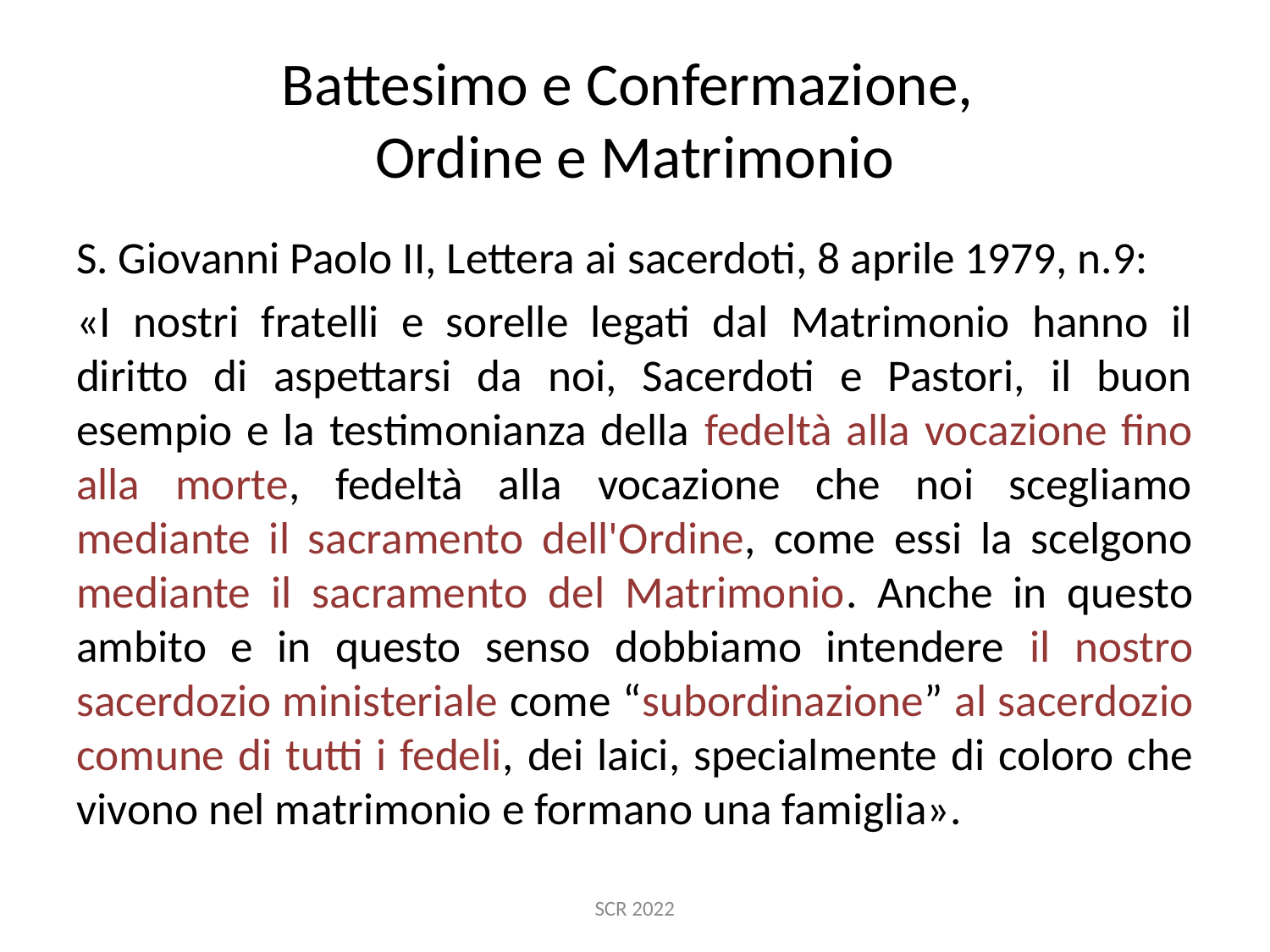

# Battesimo e Confermazione, Ordine e Matrimonio
S. Giovanni Paolo II, Lettera ai sacerdoti, 8 aprile 1979, n.9:
«I nostri fratelli e sorelle legati dal Matrimonio hanno il diritto di aspettarsi da noi, Sacerdoti e Pastori, il buon esempio e la testimonianza della fedeltà alla vocazione fino alla morte, fedeltà alla vocazione che noi scegliamo mediante il sacramento dell'Ordine, come essi la scelgono mediante il sacramento del Matrimonio. Anche in questo ambito e in questo senso dobbiamo intendere il nostro sacerdozio ministeriale come “subordinazione” al sacerdozio comune di tutti i fedeli, dei laici, specialmente di coloro che vivono nel matrimonio e formano una famiglia».
SCR 2022